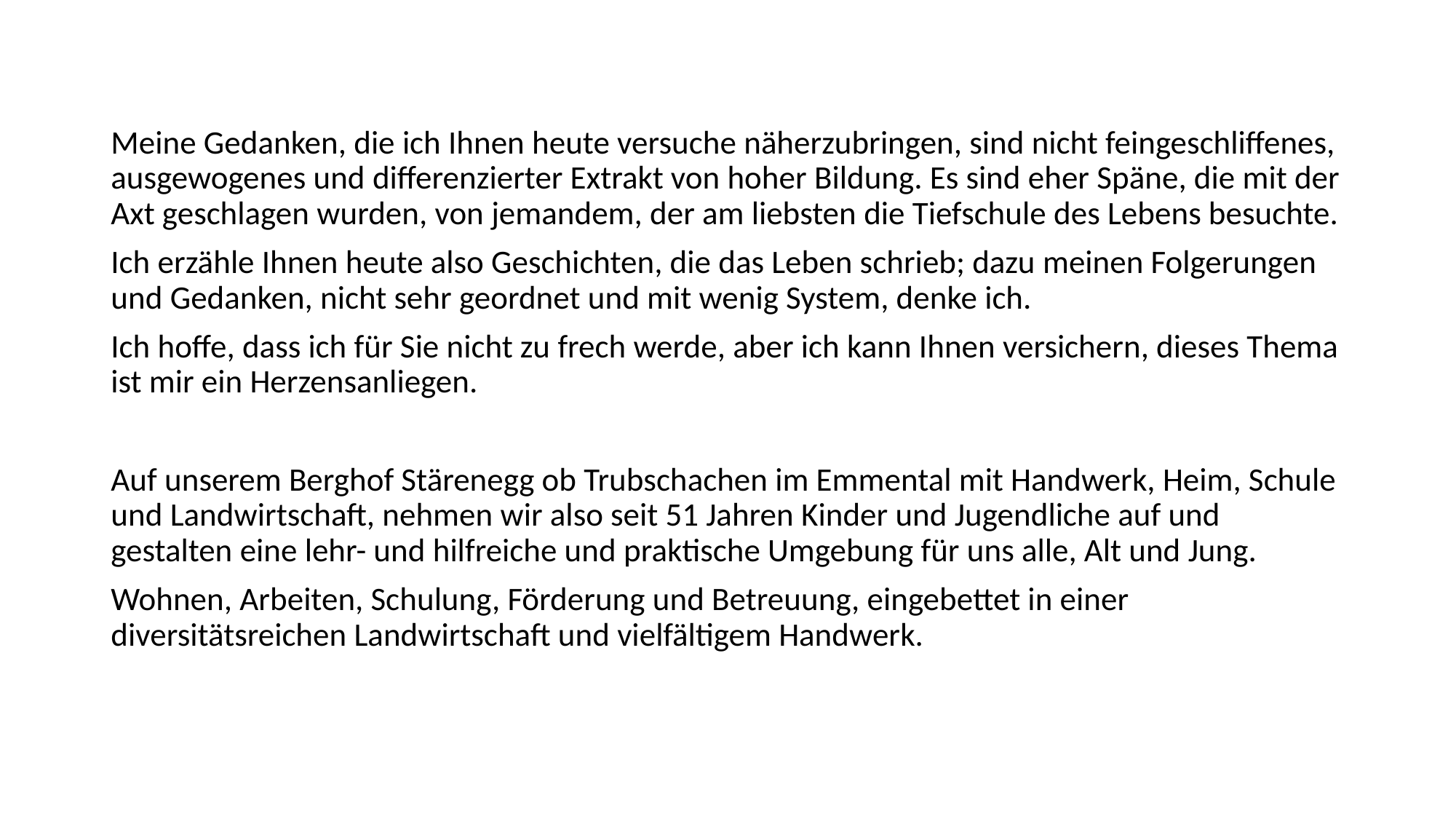

Meine Gedanken, die ich Ihnen heute versuche näherzubringen, sind nicht feingeschliffenes, ausgewogenes und differenzierter Extrakt von hoher Bildung. Es sind eher Späne, die mit der Axt geschlagen wurden, von jemandem, der am liebsten die Tiefschule des Lebens besuchte.
Ich erzähle Ihnen heute also Geschichten, die das Leben schrieb; dazu meinen Folgerungen und Gedanken, nicht sehr geordnet und mit wenig System, denke ich.
Ich hoffe, dass ich für Sie nicht zu frech werde, aber ich kann Ihnen versichern, dieses Thema ist mir ein Herzensanliegen.

Auf unserem Berghof Stärenegg ob Trubschachen im Emmental mit Handwerk, Heim, Schule und Landwirtschaft, nehmen wir also seit 51 Jahren Kinder und Jugendliche auf und gestalten eine lehr- und hilfreiche und praktische Umgebung für uns alle, Alt und Jung.
Wohnen, Arbeiten, Schulung, Förderung und Betreuung, eingebettet in einer diversitätsreichen Landwirtschaft und vielfältigem Handwerk.